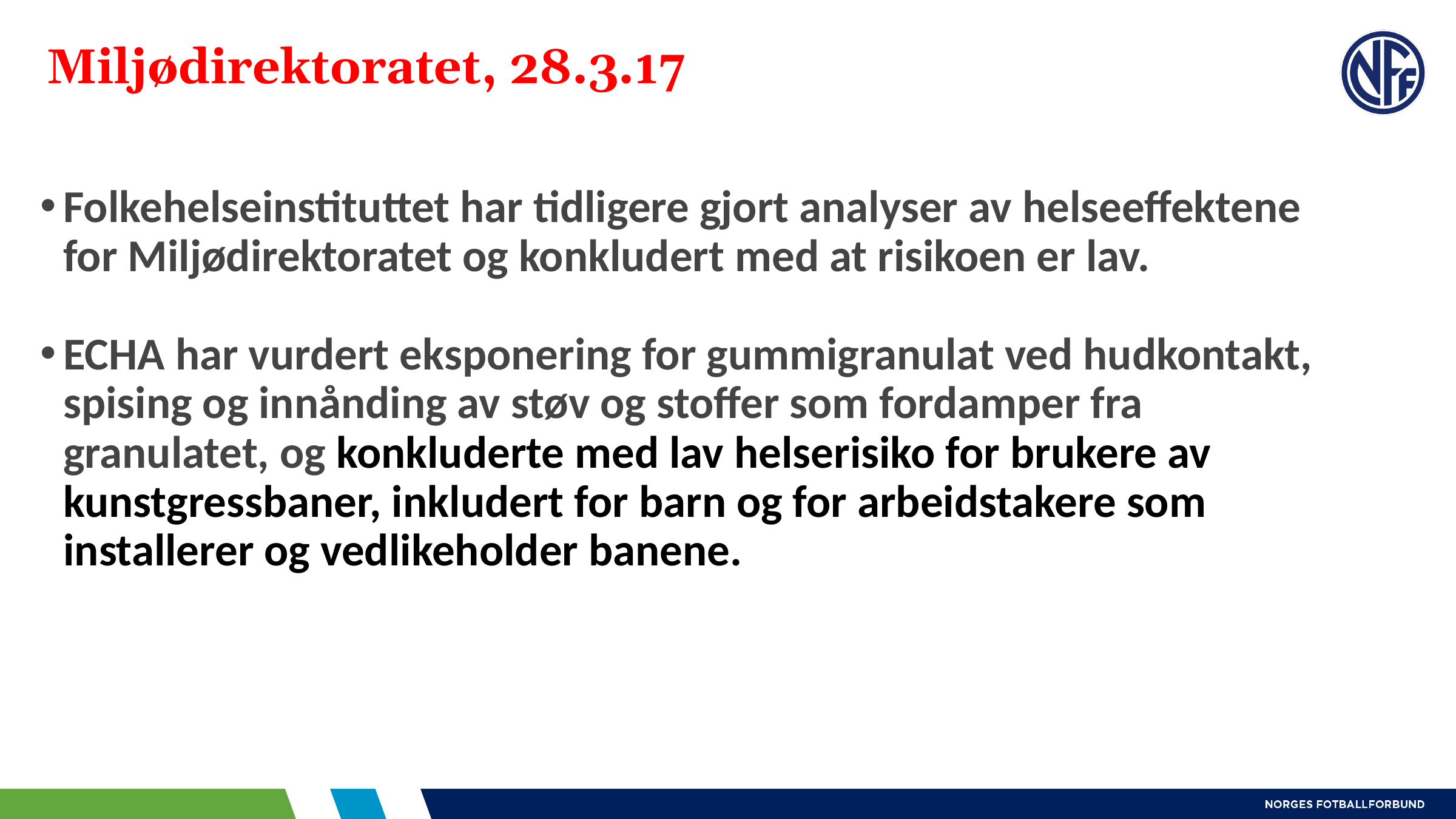

Miljødirektoratet, 28.3.17
Folkehelseinstituttet har tidligere gjort analyser av helseeffektene for Miljødirektoratet og konkludert med at risikoen er lav.

ECHA har vurdert eksponering for gummigranulat ved hudkontakt, spising og innånding av støv og stoffer som fordamper fra granulatet, og konkluderte med lav helserisiko for brukere av kunstgressbaner, inkludert for barn og for arbeidstakere som installerer og vedlikeholder banene.